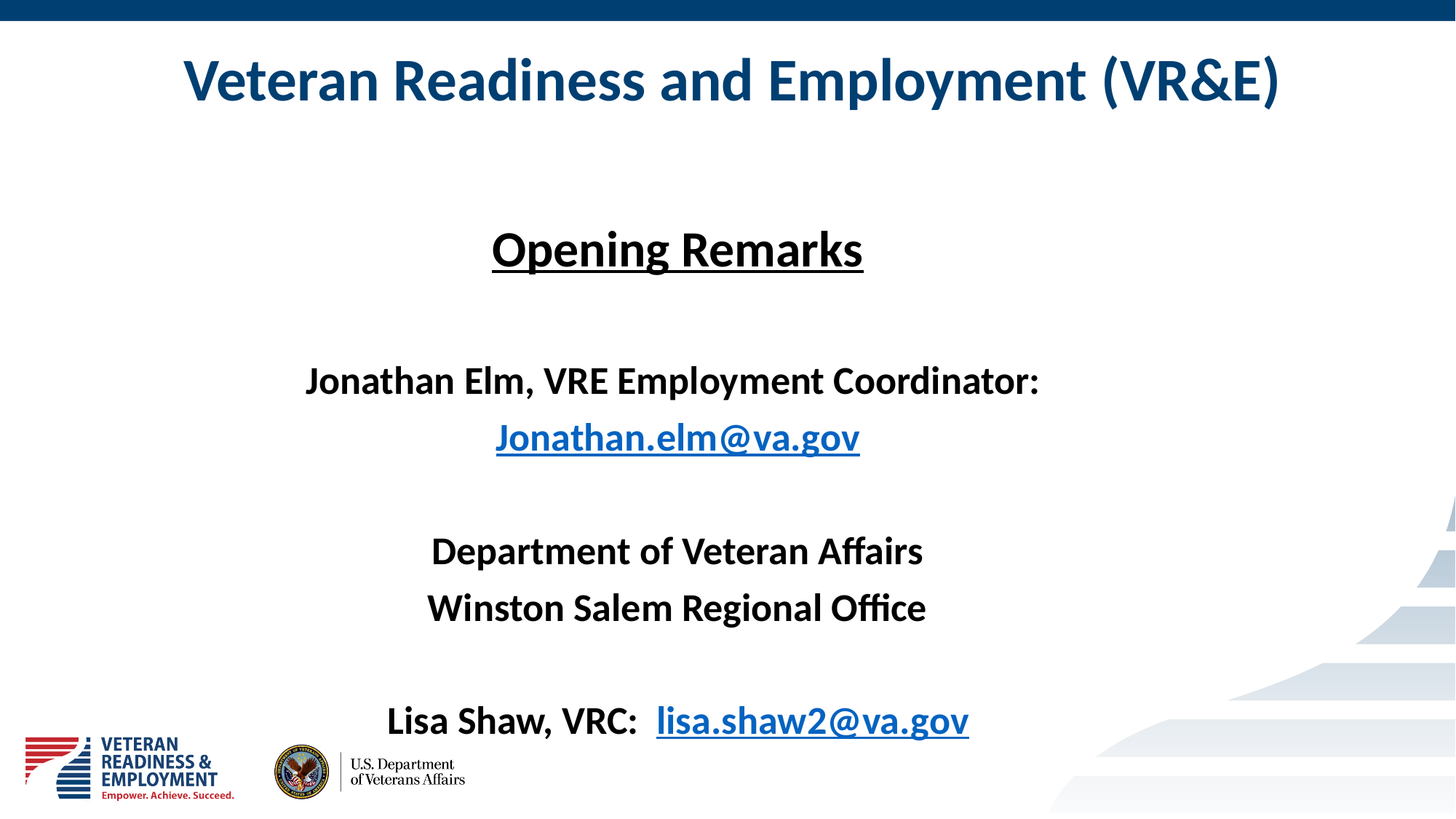

# Veteran Readiness and Employment (VR&E)

Opening Remarks

Jonathan Elm, VRE Employment Coordinator:
Jonathan.elm@va.gov

Department of Veteran Affairs
Winston Salem Regional Office

Lisa Shaw, VRC:  lisa.shaw2@va.gov